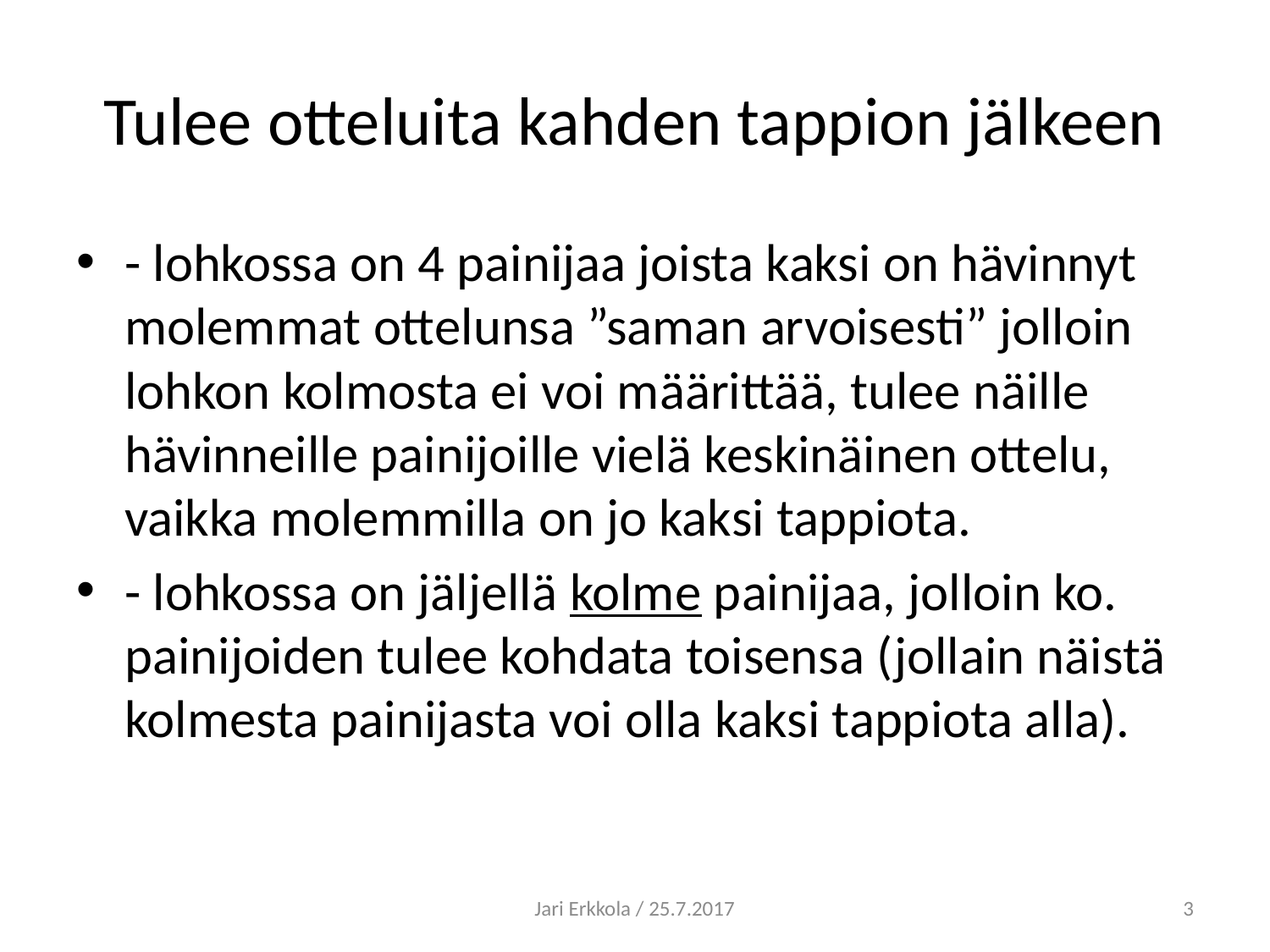

# Tulee otteluita kahden tappion jälkeen
- lohkossa on 4 painijaa joista kaksi on hävinnyt molemmat ottelunsa ”saman arvoisesti” jolloin lohkon kolmosta ei voi määrittää, tulee näille hävinneille painijoille vielä keskinäinen ottelu, vaikka molemmilla on jo kaksi tappiota.
- lohkossa on jäljellä kolme painijaa, jolloin ko. painijoiden tulee kohdata toisensa (jollain näistä kolmesta painijasta voi olla kaksi tappiota alla).

Jari Erkkola / 25.7.2017
3